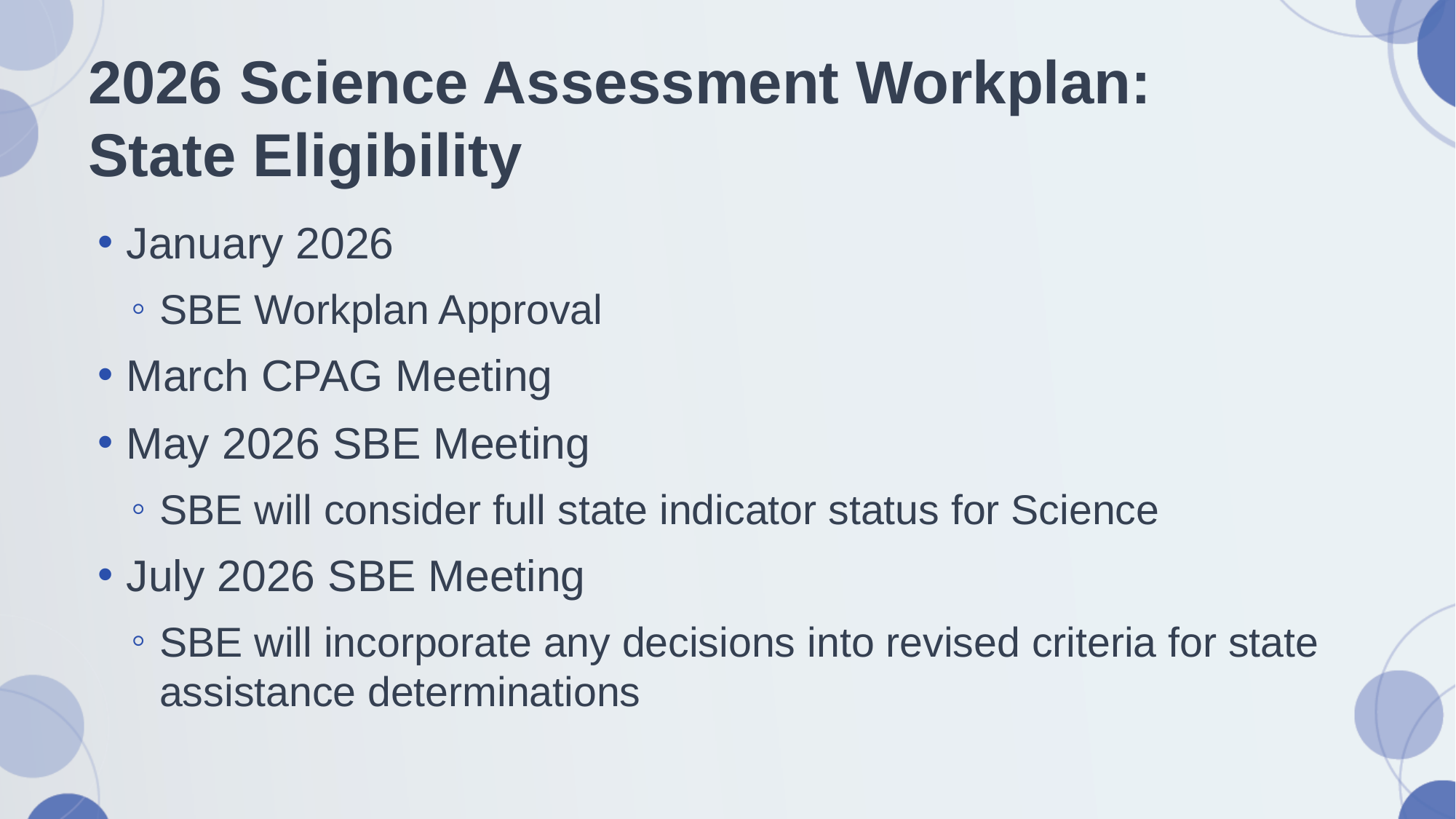

# 2026 Science Assessment Workplan: State Eligibility
January 2026
SBE Workplan Approval
March CPAG Meeting
May 2026 SBE Meeting
SBE will consider full state indicator status for Science
July 2026 SBE Meeting
SBE will incorporate any decisions into revised criteria for state assistance determinations